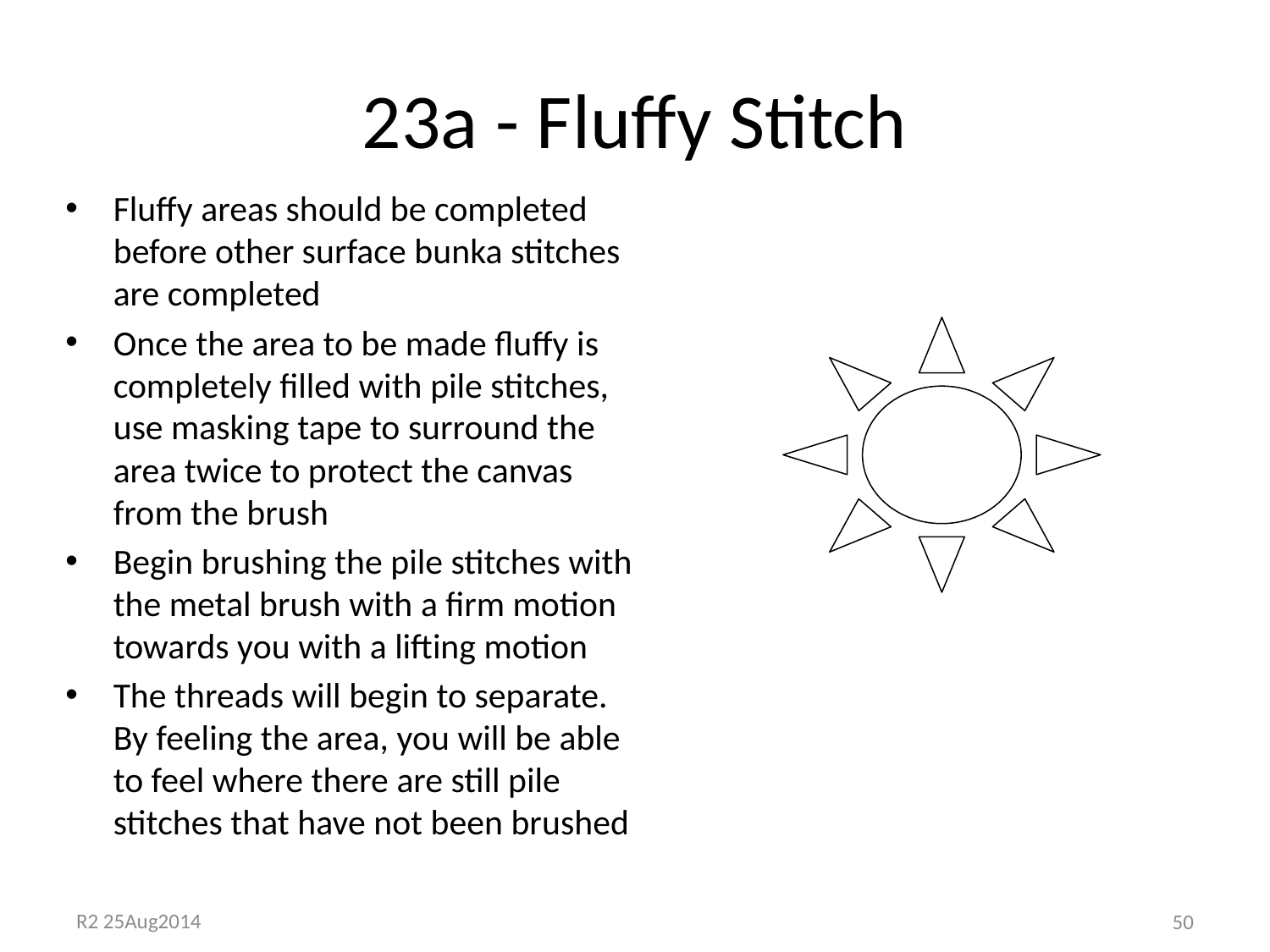

# 23a - Fluffy Stitch
Fluffy areas should be completed before other surface bunka stitches are completed
Once the area to be made fluffy is completely filled with pile stitches, use masking tape to surround the area twice to protect the canvas from the brush
Begin brushing the pile stitches with the metal brush with a firm motion towards you with a lifting motion
The threads will begin to separate.  By feeling the area, you will be able to feel where there are still pile stitches that have not been brushed

50
R2 25Aug2014